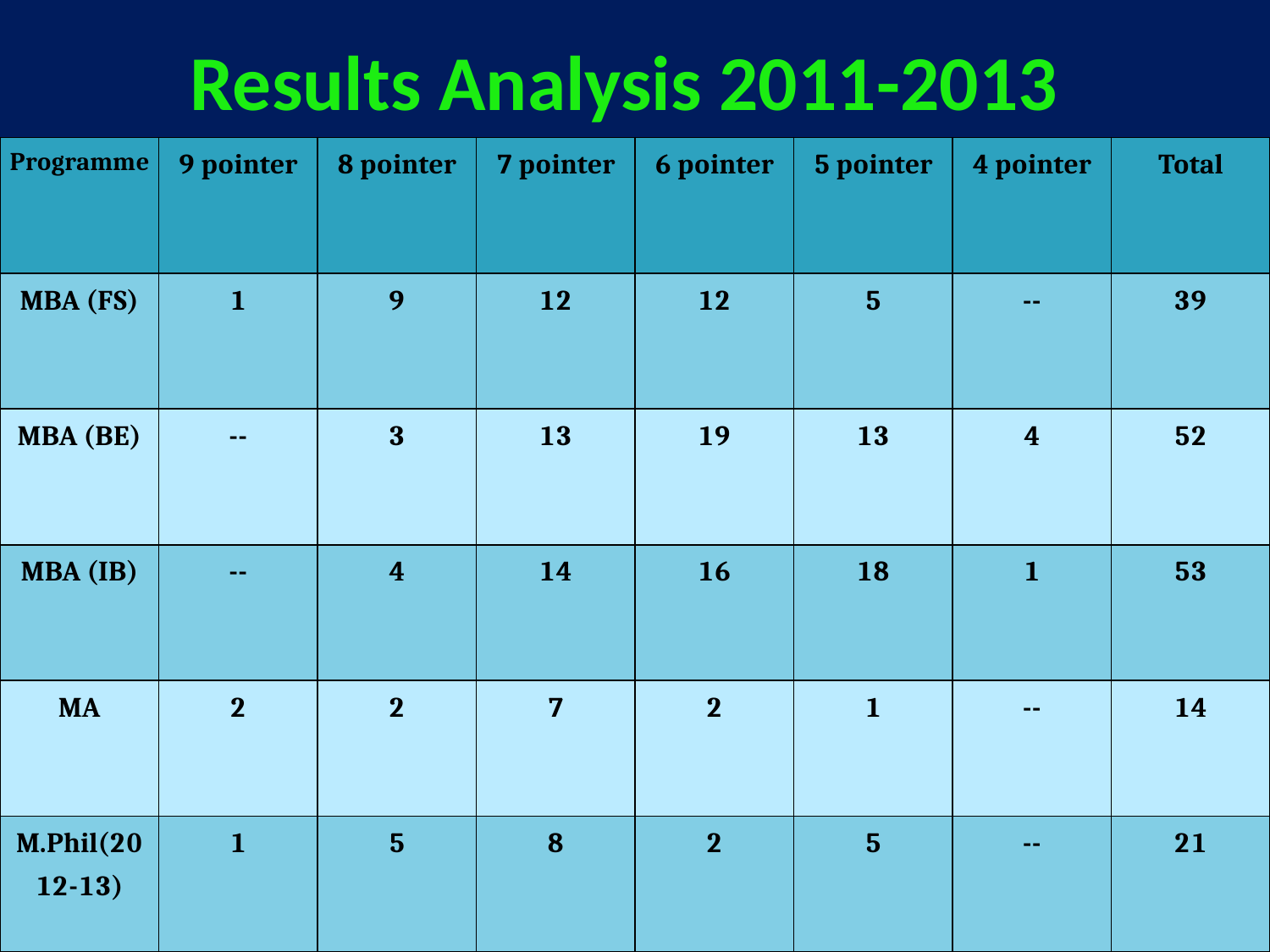

# Results Analysis 2011-2013
| Programme | 9 pointer | 8 pointer | 7 pointer | 6 pointer | 5 pointer | 4 pointer | Total |
| --- | --- | --- | --- | --- | --- | --- | --- |
| MBA (FS) | 1 | 9 | 12 | 12 | 5 | -- | 39 |
| MBA (BE) | -- | 3 | 13 | 19 | 13 | 4 | 52 |
| MBA (IB) | -- | 4 | 14 | 16 | 18 | 1 | 53 |
| MA | 2 | 2 | 7 | 2 | 1 | -- | 14 |
| M.Phil(2012-13) | 1 | 5 | 8 | 2 | 5 | -- | 21 |